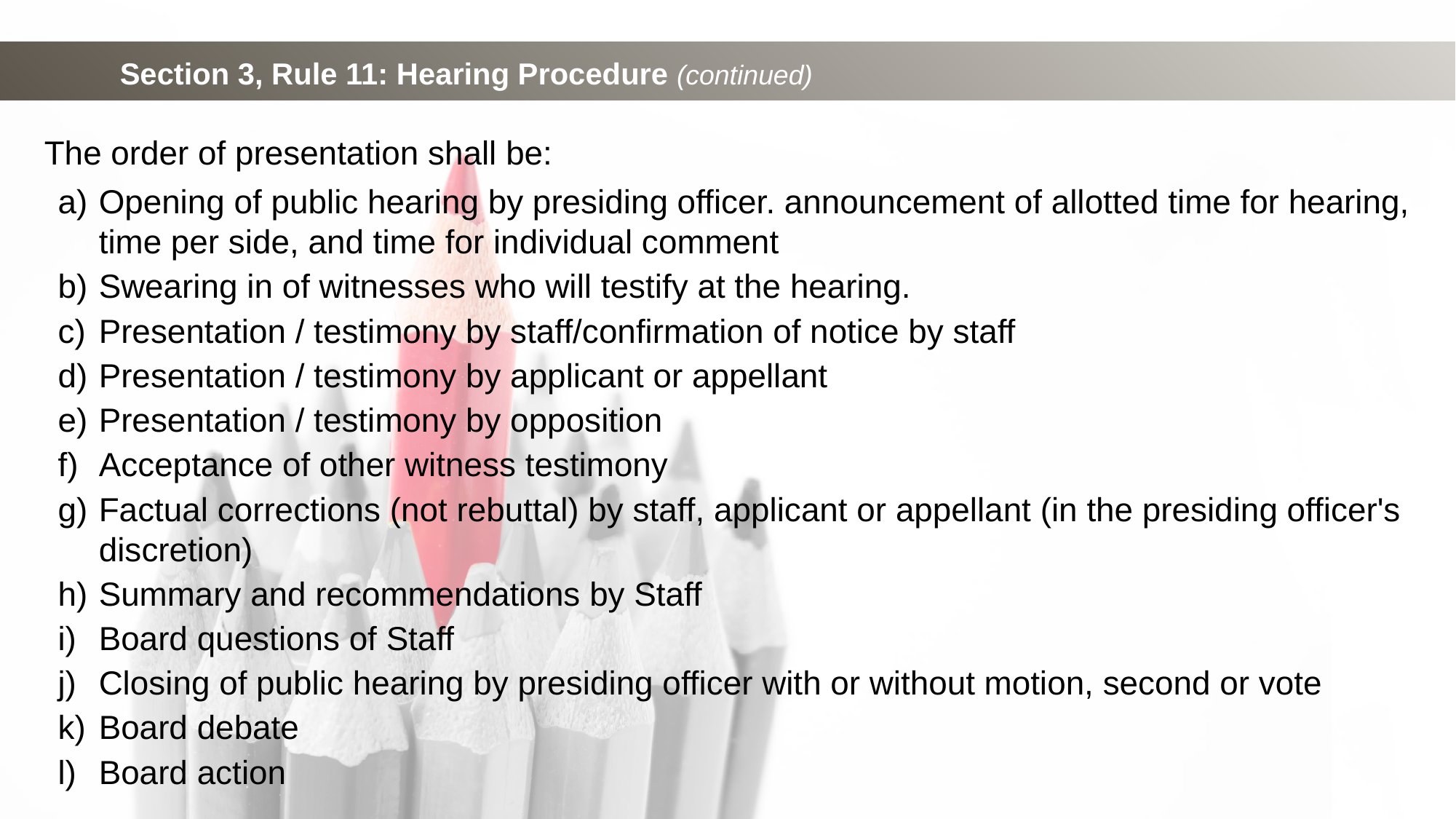

Section 3, Rule 11: Hearing Procedure (continued)
The order of presentation shall be:
Opening of public hearing by presiding officer. announcement of allotted time for hearing, time per side, and time for individual comment
Swearing in of witnesses who will testify at the hearing.
Presentation / testimony by staff/confirmation of notice by staff
Presentation / testimony by applicant or appellant
Presentation / testimony by opposition
Acceptance of other witness testimony
Factual corrections (not rebuttal) by staff, applicant or appellant (in the presiding officer's discretion)
Summary and recommendations by Staff
Board questions of Staff
Closing of public hearing by presiding officer with or without motion, second or vote
Board debate
Board action